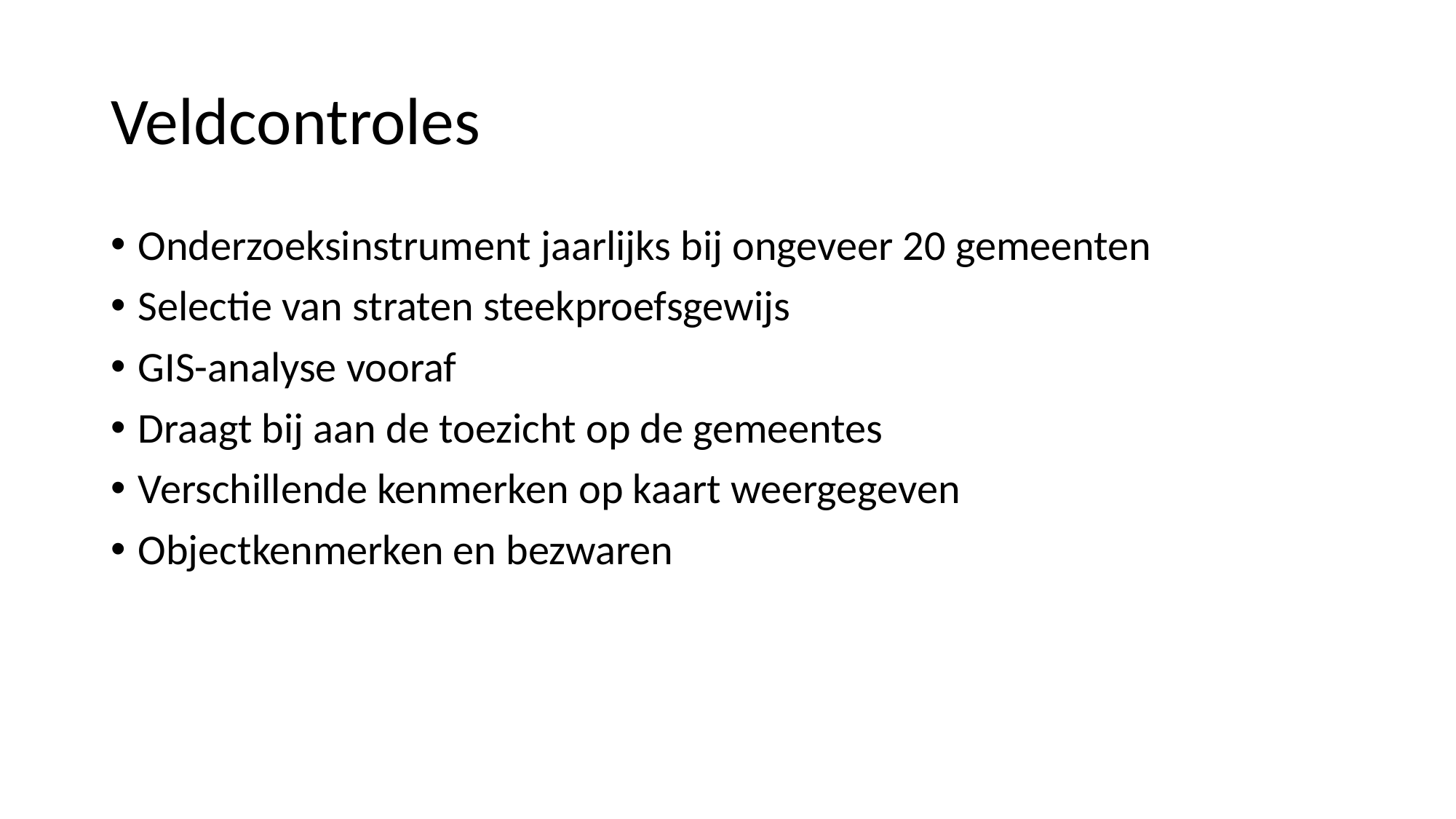

# Veldcontroles
Onderzoeksinstrument jaarlijks bij ongeveer 20 gemeenten
Selectie van straten steekproefsgewijs
GIS-analyse vooraf
Draagt bij aan de toezicht op de gemeentes
Verschillende kenmerken op kaart weergegeven
Objectkenmerken en bezwaren